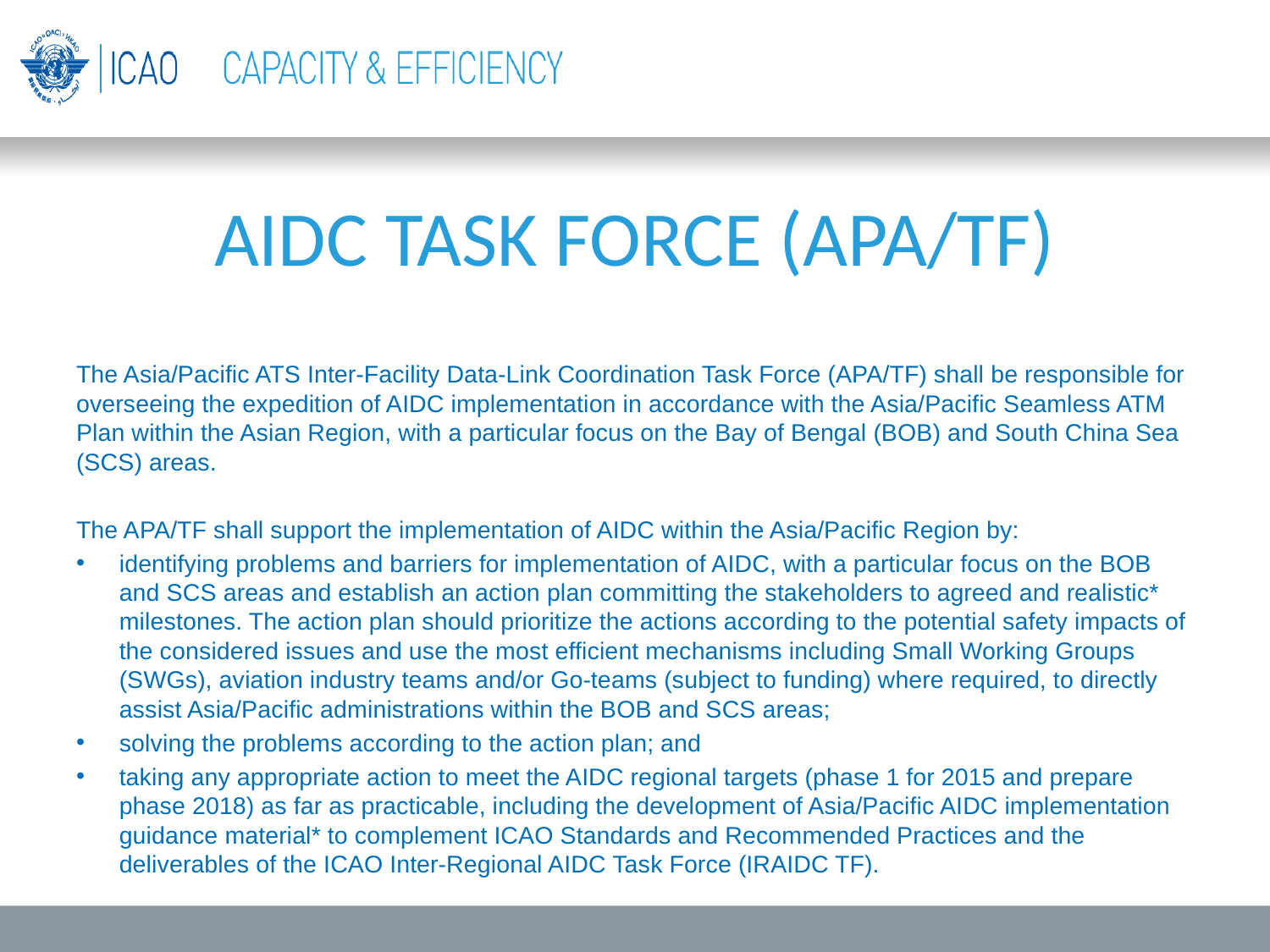

# AIDC TASK FORCE (APA/TF)
The Asia/Pacific ATS Inter-Facility Data-Link Coordination Task Force (APA/TF) shall be responsible for overseeing the expedition of AIDC implementation in accordance with the Asia/Pacific Seamless ATM Plan within the Asian Region, with a particular focus on the Bay of Bengal (BOB) and South China Sea (SCS) areas.

The APA/TF shall support the implementation of AIDC within the Asia/Pacific Region by:
identifying problems and barriers for implementation of AIDC, with a particular focus on the BOB and SCS areas and establish an action plan committing the stakeholders to agreed and realistic* milestones. The action plan should prioritize the actions according to the potential safety impacts of the considered issues and use the most efficient mechanisms including Small Working Groups (SWGs), aviation industry teams and/or Go-teams (subject to funding) where required, to directly assist Asia/Pacific administrations within the BOB and SCS areas;
solving the problems according to the action plan; and
taking any appropriate action to meet the AIDC regional targets (phase 1 for 2015 and prepare phase 2018) as far as practicable, including the development of Asia/Pacific AIDC implementation guidance material* to complement ICAO Standards and Recommended Practices and the deliverables of the ICAO Inter-Regional AIDC Task Force (IRAIDC TF).